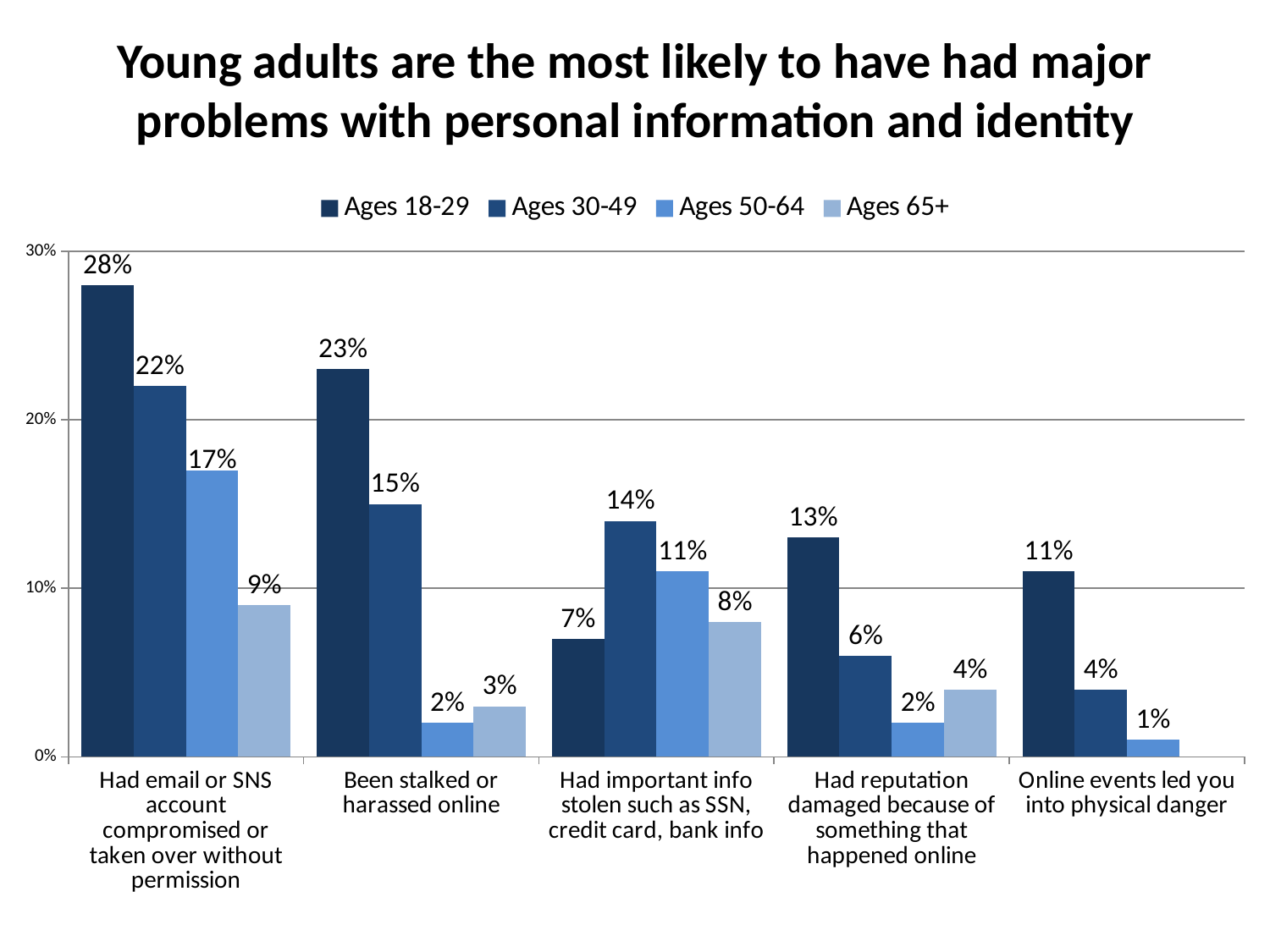

# Young adults are the most likely to have had major problems with personal information and identity

### Chart

| Category | Ages 18-29 | Ages 30-49 | Ages 50-64 | Ages 65+ |
|---|---|---|---|---|
| Had email or SNS account compromised or taken over without permission | 0.2800000000000001 | 0.22 | 0.17 | 0.09000000000000002 |
| Been stalked or harassed online | 0.23 | 0.15000000000000024 | 0.02000000000000001 | 0.030000000000000002 |
| Had important info stolen such as SSN, credit card, bank info | 0.07000000000000002 | 0.14 | 0.11 | 0.08000000000000004 |
| Had reputation damaged because of something that happened online | 0.13 | 0.06000000000000003 | 0.02000000000000001 | 0.04000000000000002 |
| Online events led you into physical danger | 0.11 | 0.04000000000000002 | 0.010000000000000005 | None |